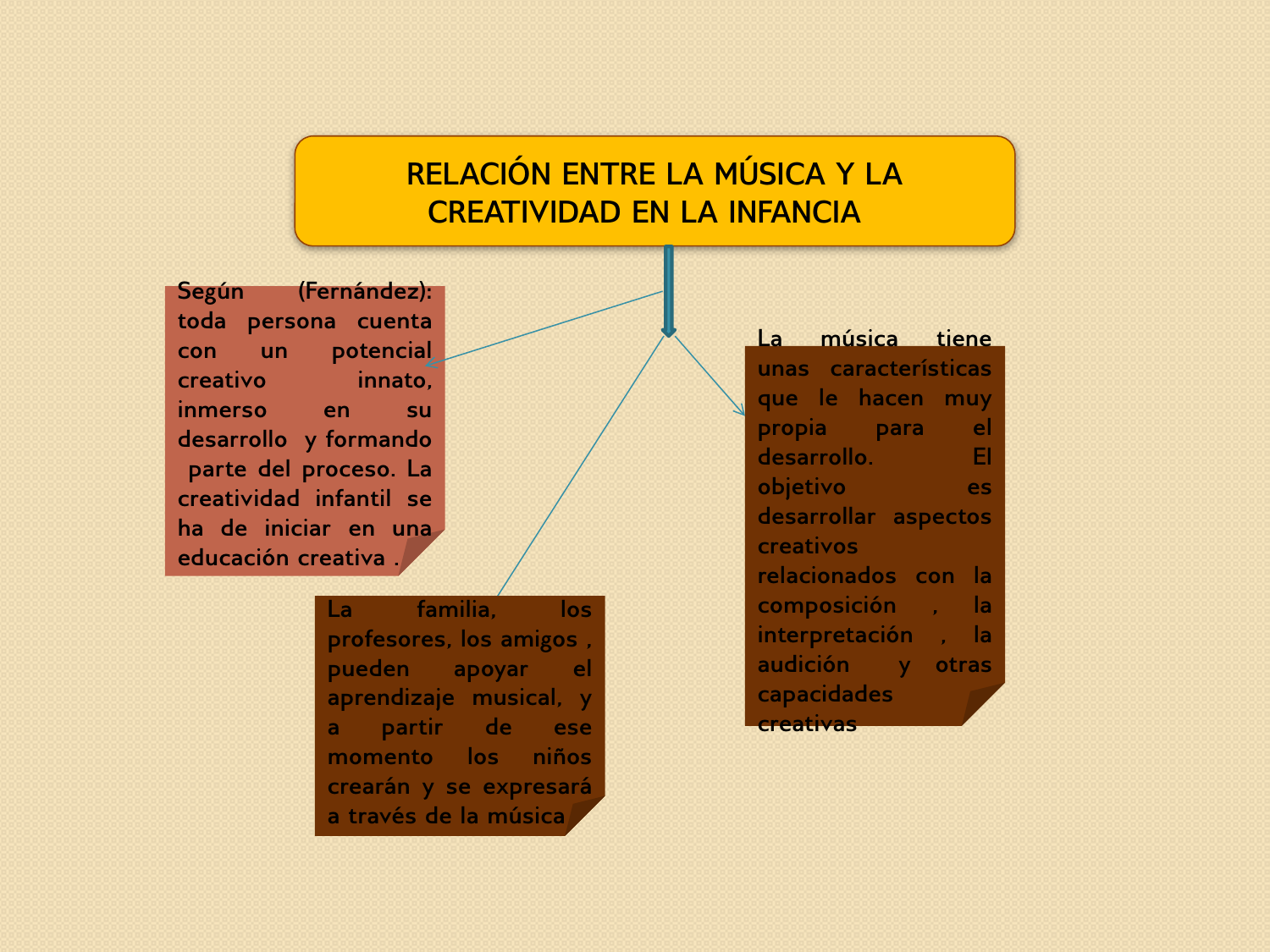

RELACIÓN ENTRE LA MÚSICA Y LA CREATIVIDAD EN LA INFANCIA

Según (Fernández): toda persona cuenta con un potencial creativo innato, inmerso en su desarrollo  y formando  parte del proceso. La creatividad infantil se ha de iniciar en una educación creativa .

La música tiene unas características que le hacen muy propia para el desarrollo. El objetivo es desarrollar aspectos creativos relacionados con la composición , la interpretación , la audición  y otras capacidades creativas

La familia, los profesores, los amigos , pueden apoyar el aprendizaje musical, y a partir de ese momento los niños crearán y se expresará a través de la música